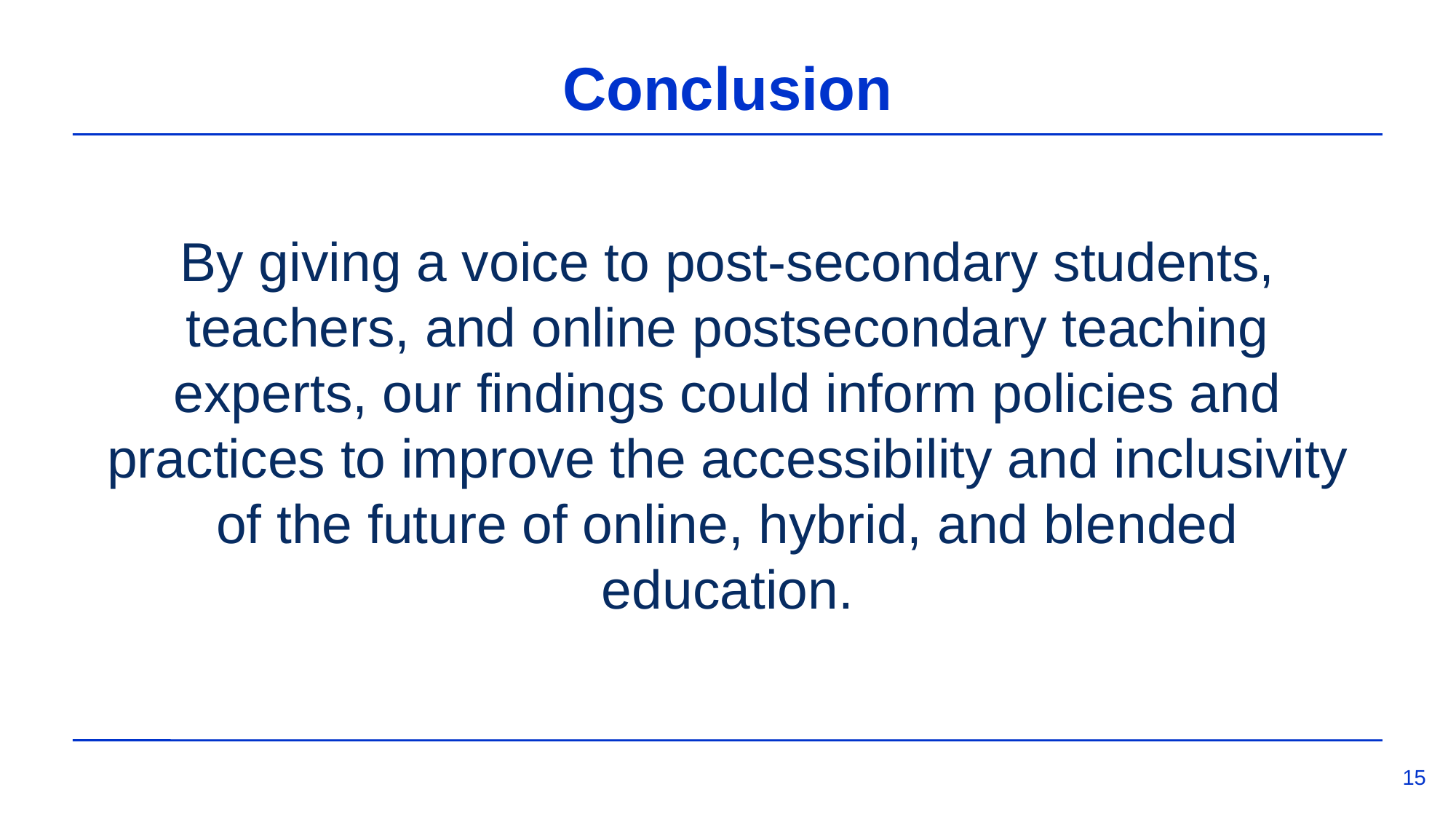

# Conclusion
By giving a voice to post-secondary students, teachers, and online postsecondary teaching experts, our findings could inform policies and practices to improve the accessibility and inclusivity of the future of online, hybrid, and blended education.
15